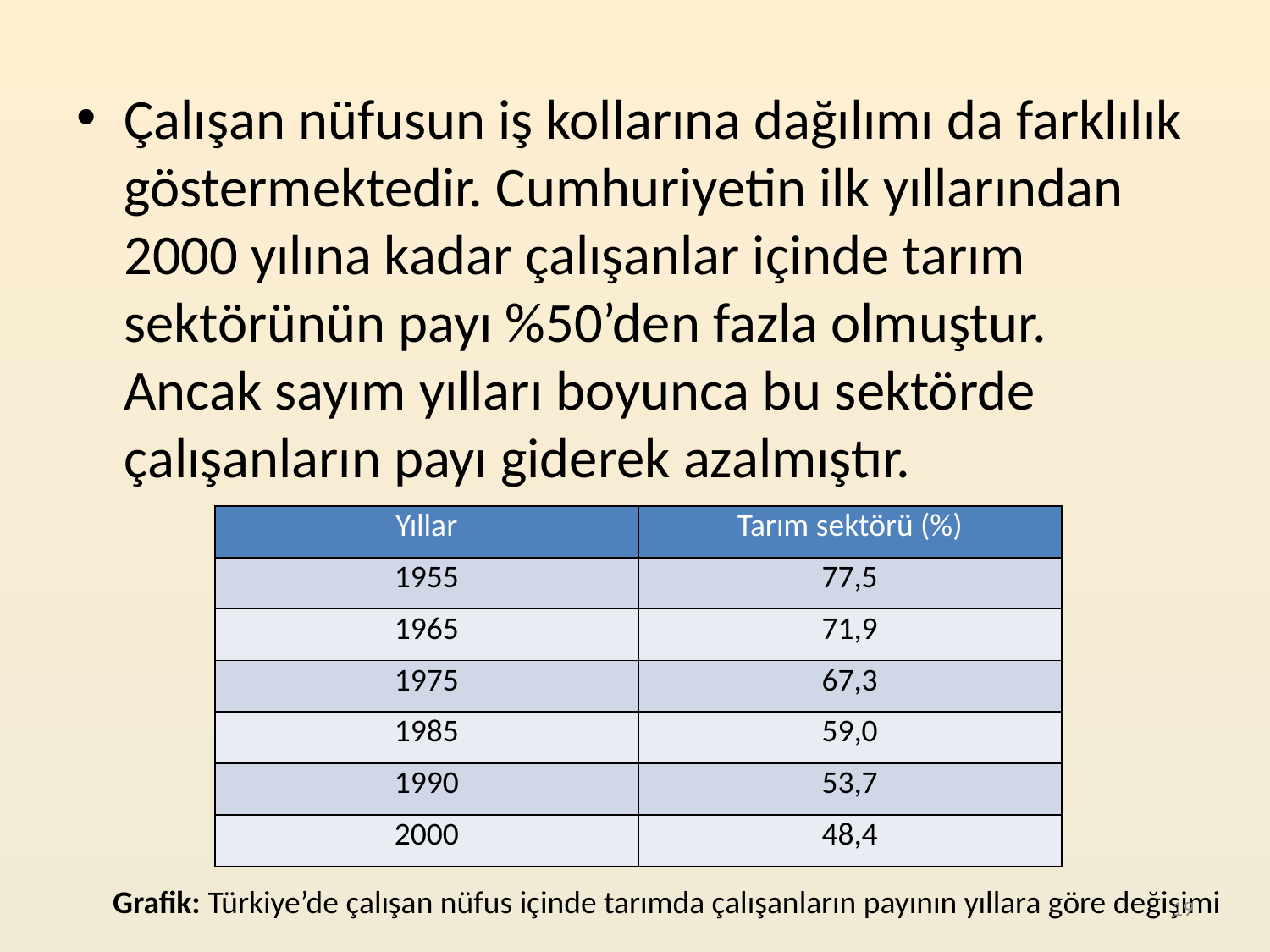

Çalışan nüfusun iş kollarına dağılımı da farklılık göstermektedir. Cumhuriyetin ilk yıllarından 2000 yılına kadar çalışanlar içinde tarım sektörünün payı %50’den fazla olmuştur. Ancak sayım yılları boyunca bu sektörde çalışanların payı giderek azalmıştır.
| Yıllar | Tarım sektörü (%) |
| --- | --- |
| 1955 | 77,5 |
| 1965 | 71,9 |
| 1975 | 67,3 |
| 1985 | 59,0 |
| 1990 | 53,7 |
| 2000 | 48,4 |
Grafik: Türkiye’de çalışan nüfus içinde tarımda çalışanların payının yıllara göre değişimi
19